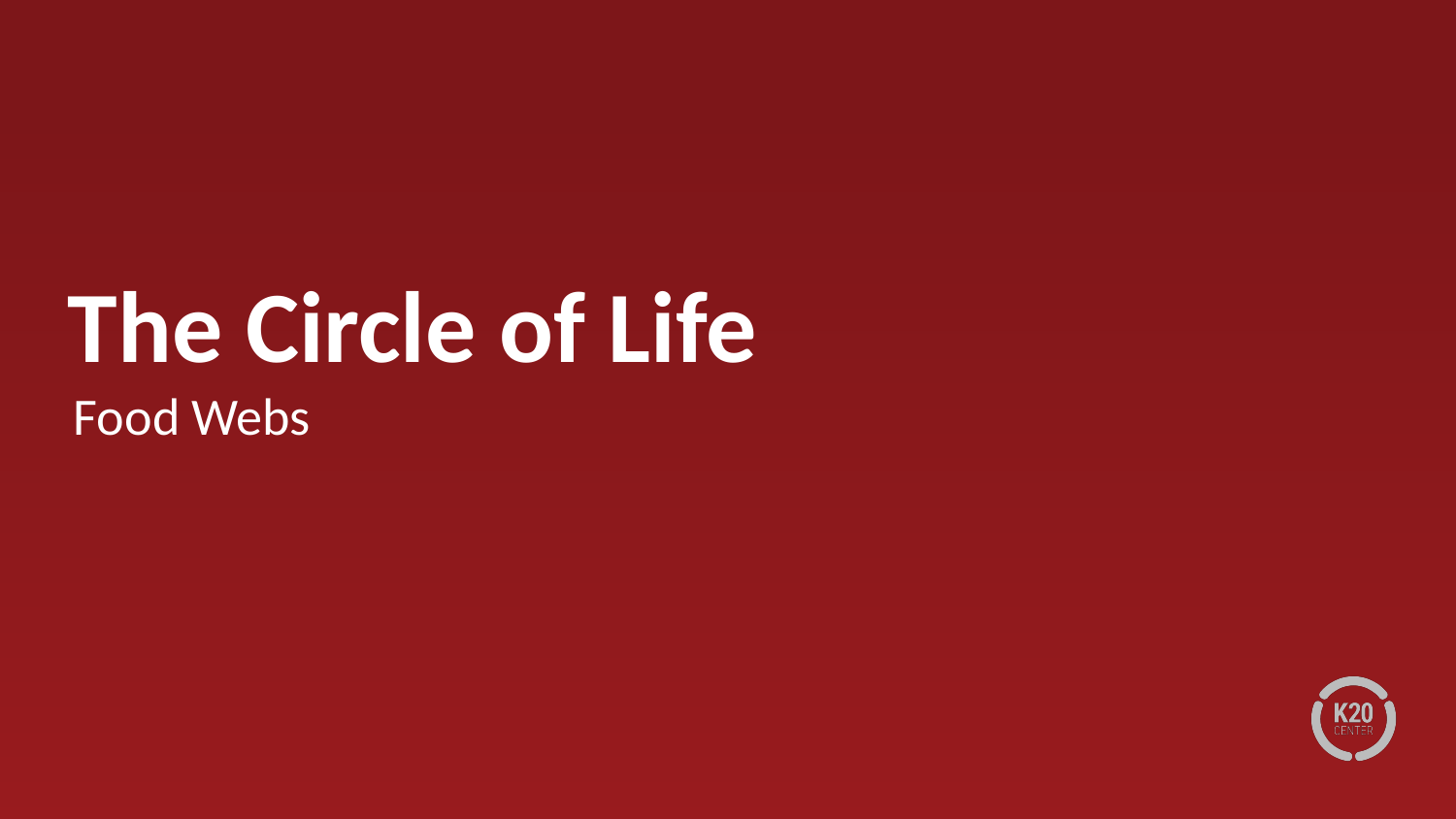

# The Circle of Life
Food Webs